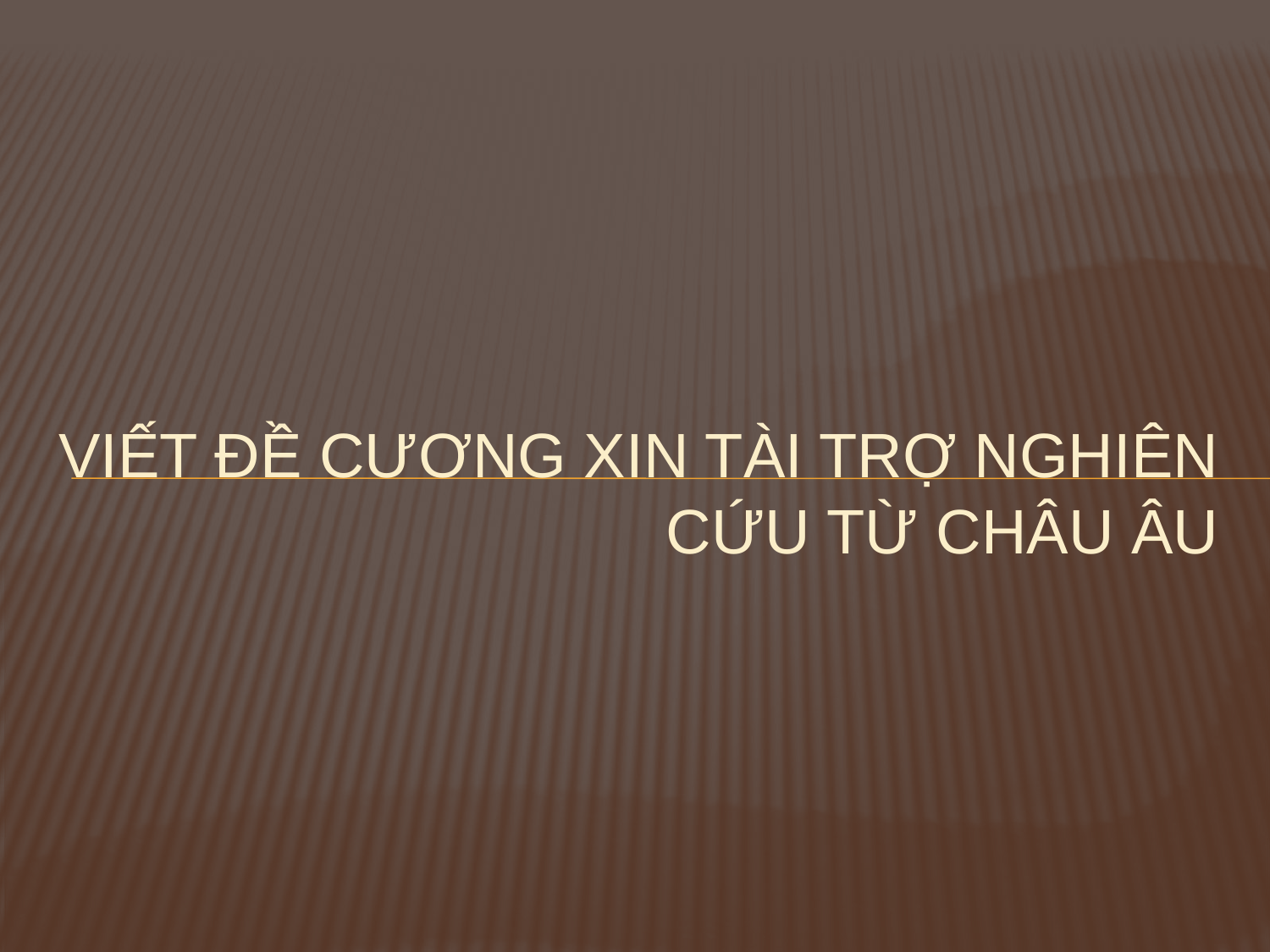

# VIẾT ĐỀ CƯƠNG XIN TÀI TRỢ NGHIÊN CỨU TỪ CHÂU ÂU